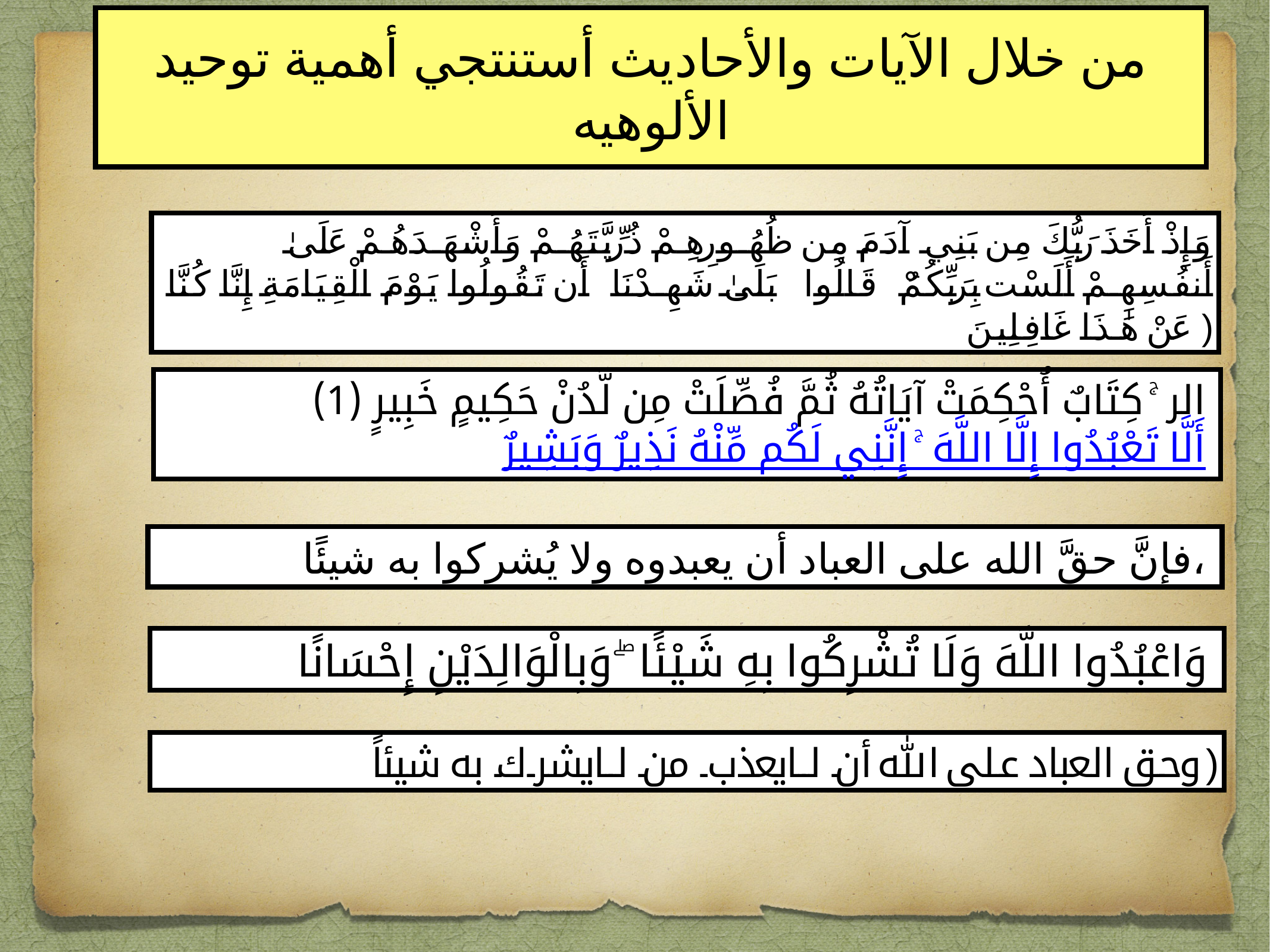

من خلال الآيات والأحاديث أستنتجي أهمية توحيد الألوهيه
وَإِذْ أَخَذَ رَبُّكَ مِن بَنِي آدَمَ مِن ظُهُورِهِمْ ذُرِّيَّتَهُمْ وَأَشْهَدَهُمْ عَلَىٰ أَنفُسِهِمْ أَلَسْتُ بِرَبِّكُمْ ۖ قَالُوا بَلَىٰ ۛ شَهِدْنَا ۛ أَن تَقُولُوا يَوْمَ الْقِيَامَةِ إِنَّا كُنَّا عَنْ هَٰذَا غَافِلِينَ )
الر ۚ كِتَابٌ أُحْكِمَتْ آيَاتُهُ ثُمَّ فُصِّلَتْ مِن لَّدُنْ حَكِيمٍ خَبِيرٍ (1) أَلَّا تَعْبُدُوا إِلَّا اللَّهَ ۚ إِنَّنِي لَكُم مِّنْهُ نَذِيرٌ وَبَشِيرٌ
فإنَّ حقَّ الله على العباد أن يعبدوه ولا يُشركوا به شيئًا،
وَاعْبُدُوا اللَّهَ وَلَا تُشْرِكُوا بِهِ شَيْئًا ۖ وَبِالْوَالِدَيْنِ إِحْسَانًا
وحق العباد على الله أن لا يعذب من لا يشرك به شيئاً)